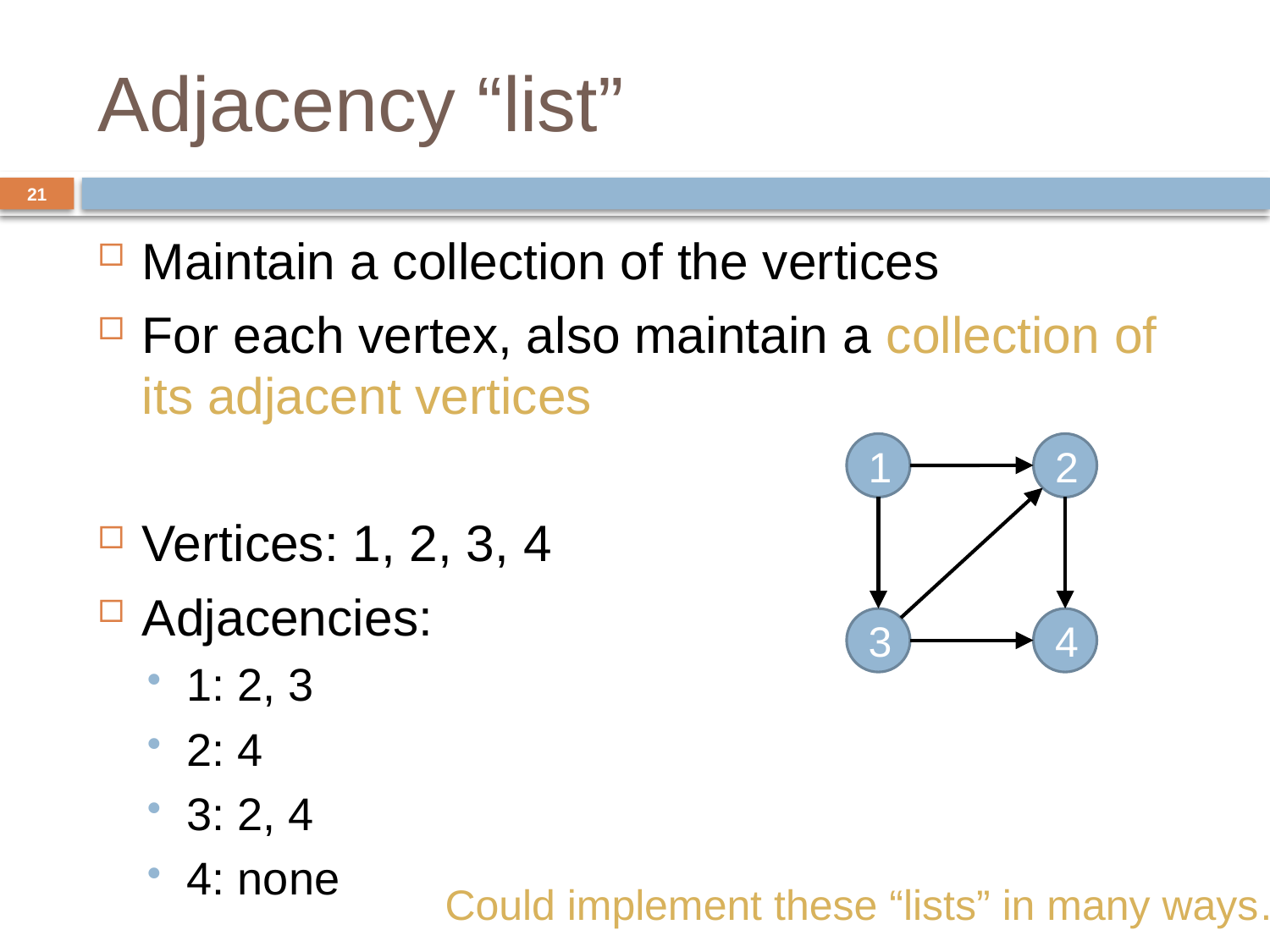

# Adjacency “list”
21
Maintain a collection of the vertices
For each vertex, also maintain a collection of its adjacent vertices

Vertices: 1, 2, 3, 4
Adjacencies:
1: 2, 3
2: 4
3: 2, 4
4: none
1
2
3
4
Could implement these “lists” in many ways…